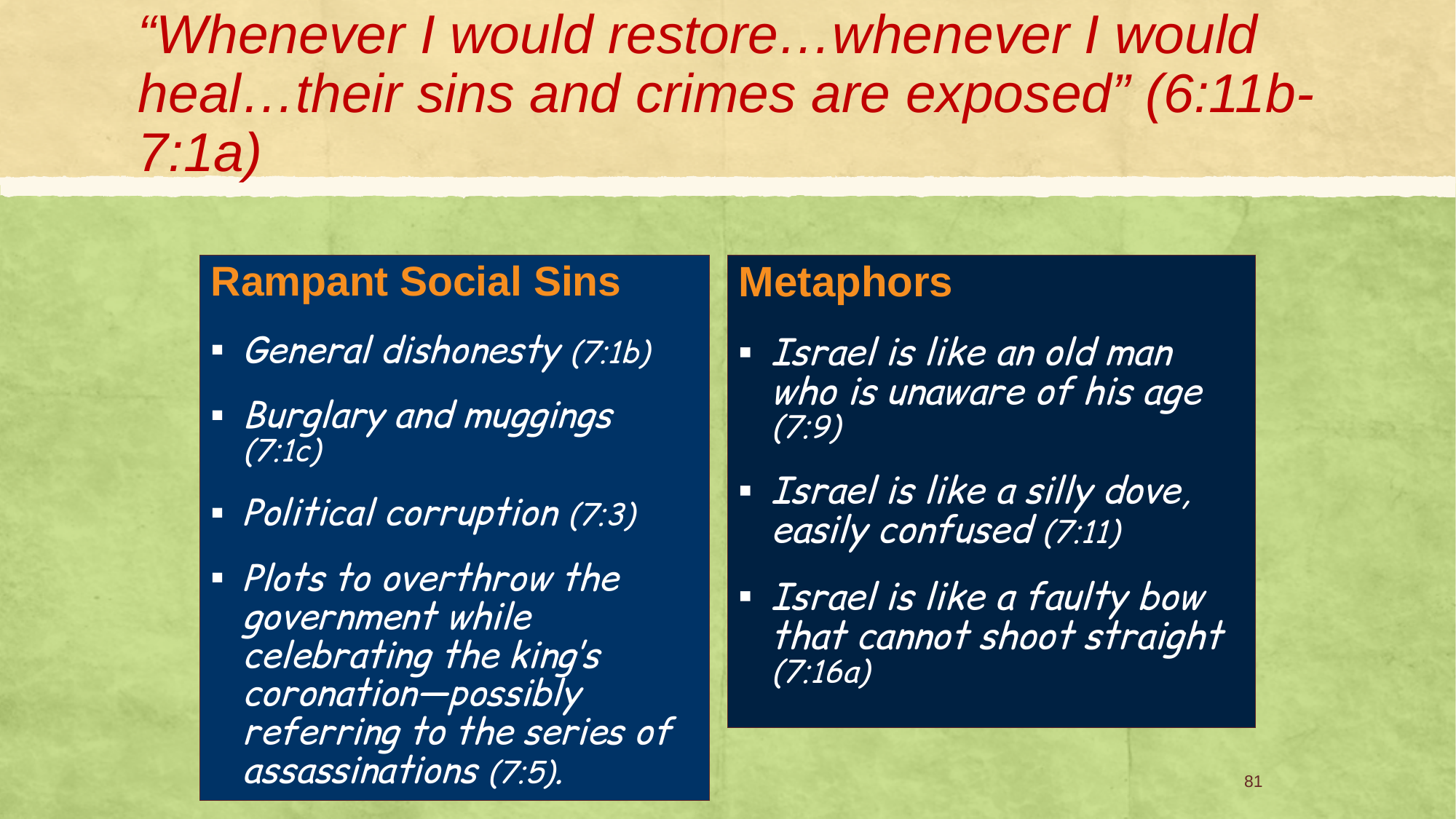

# The Frustration of Fickleness “Whenever I would restore…whenever I would heal…their sins and crimes are exposed” (6:11b-7:1a)
Rampant Social Sins
General dishonesty (7:1b)
Burglary and muggings (7:1c)
Political corruption (7:3)
Plots to overthrow the government while celebrating the king’s coronation—possibly referring to the series of assassinations (7:5).
Metaphors
Israel is like an old man who is unaware of his age (7:9)
Israel is like a silly dove, easily confused (7:11)
Israel is like a faulty bow that cannot shoot straight (7:16a)
81